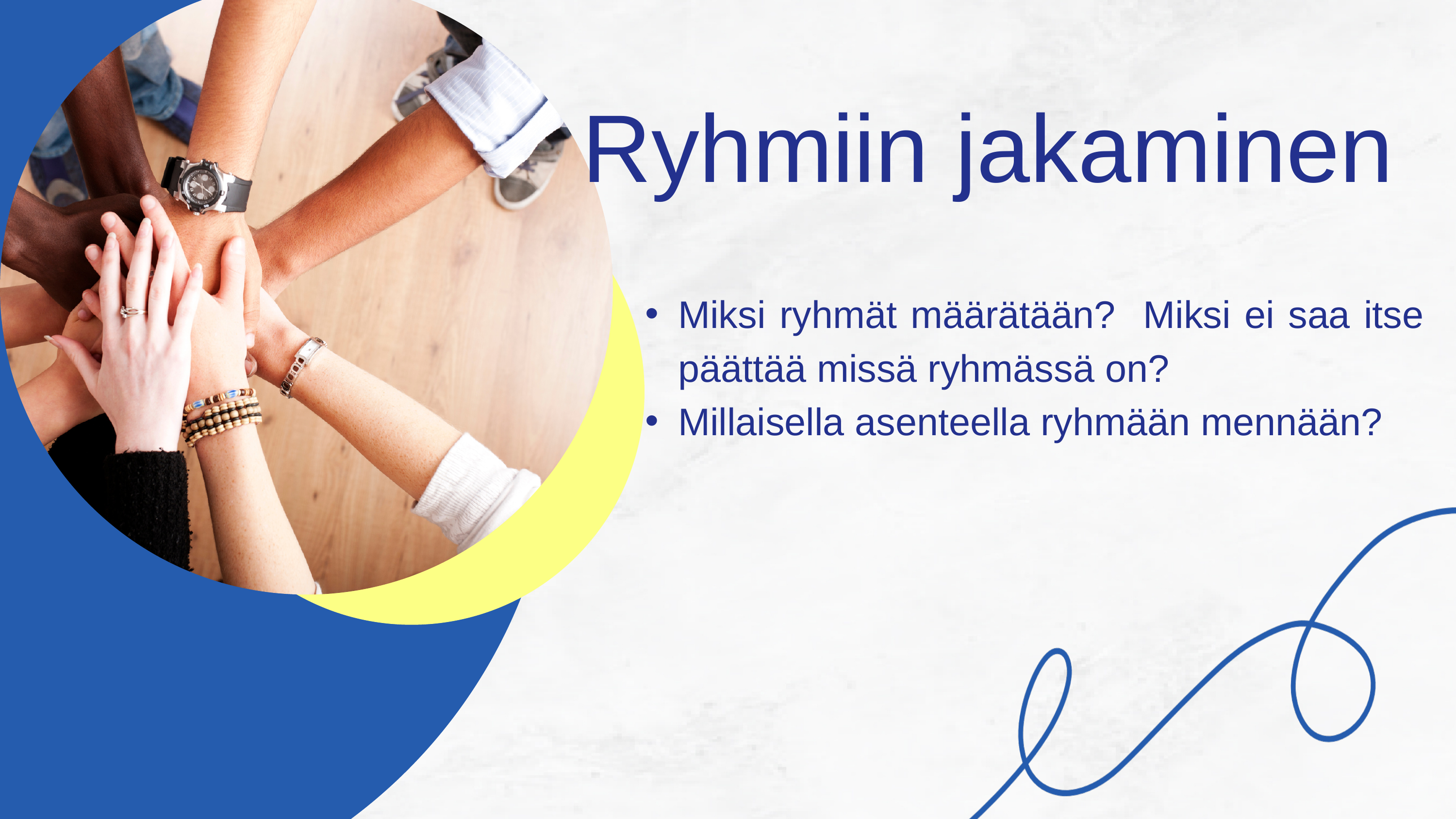

Ryhmiin jakaminen

Miksi ryhmät määrätään?  Miksi ei saa itse päättää missä ryhmässä on?
Millaisella asenteella ryhmään mennään?